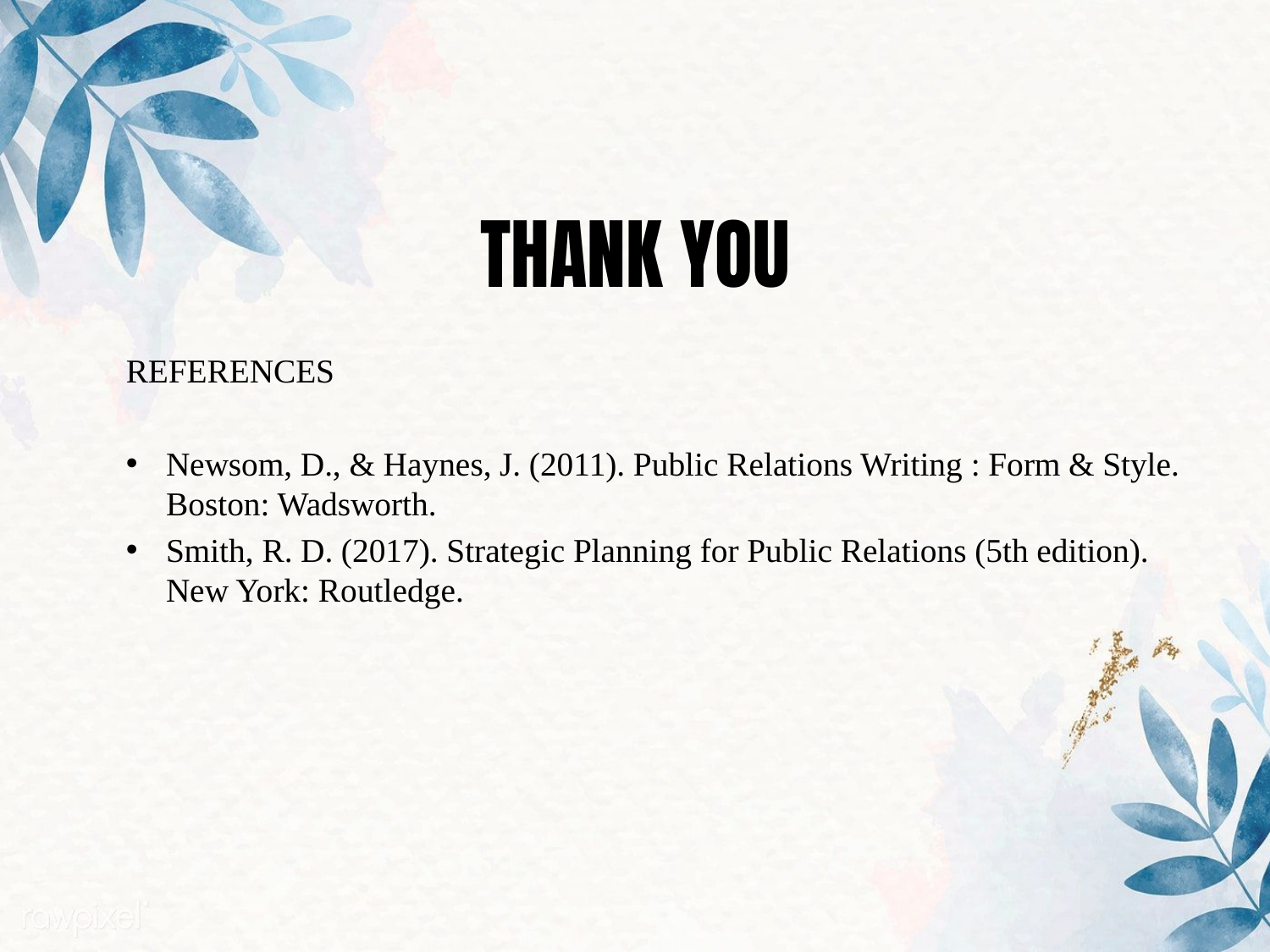

# THANK YOU
REFERENCES

Newsom, D., & Haynes, J. (2011). Public Relations Writing : Form & Style. Boston: Wadsworth.
Smith, R. D. (2017). Strategic Planning for Public Relations (5th edition). New York: Routledge.